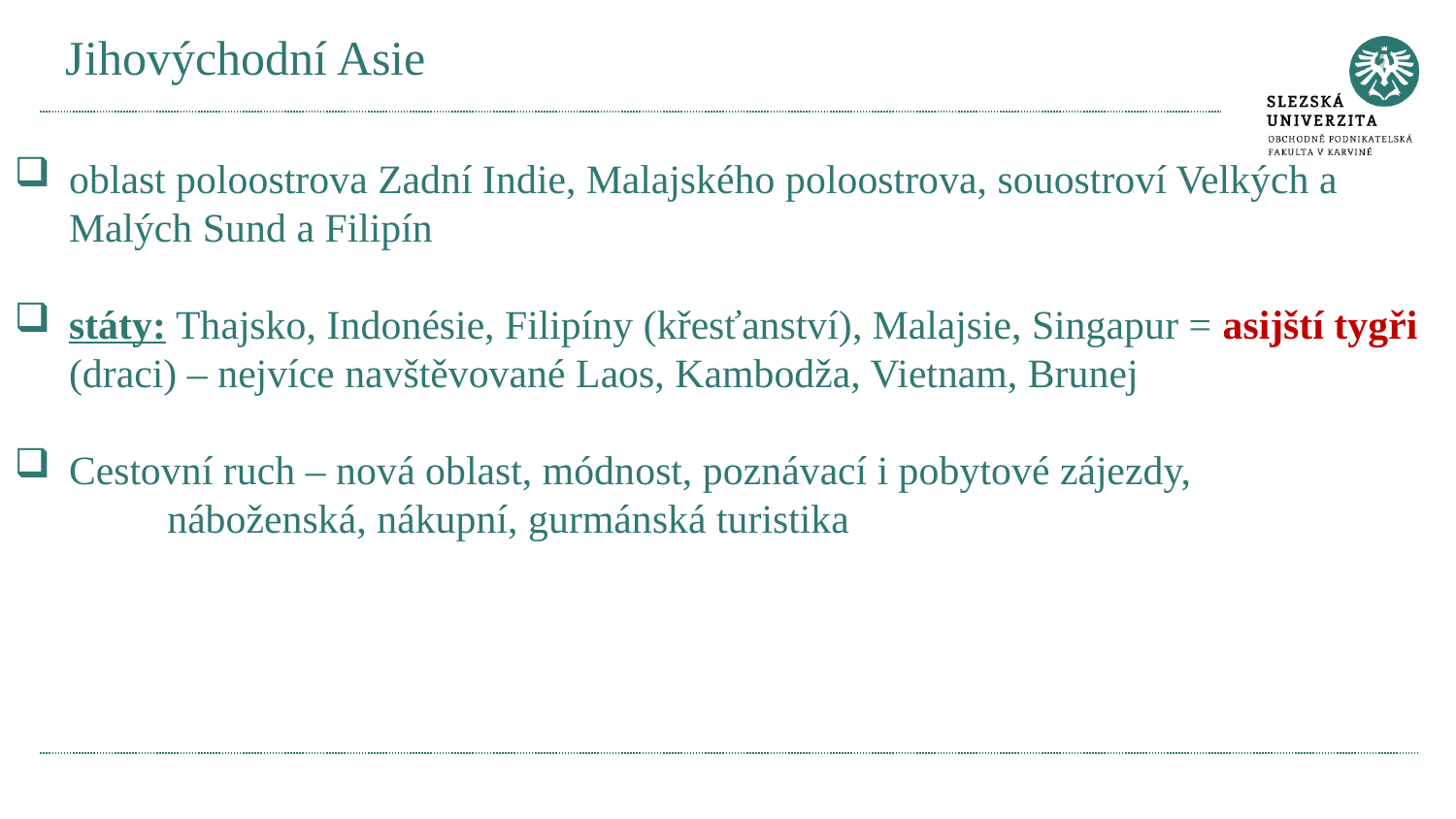

# Jihovýchodní Asie
oblast poloostrova Zadní Indie, Malajského poloostrova, souostroví Velkých a Malých Sund a Filipín

státy: Thajsko, Indonésie, Filipíny (křesťanství), Malajsie, Singapur = asijští tygři (draci) – nejvíce navštěvované Laos, Kambodža, Vietnam, Brunej

Cestovní ruch – nová oblast, módnost, poznávací i pobytové zájezdy,
               náboženská, nákupní, gurmánská turistika